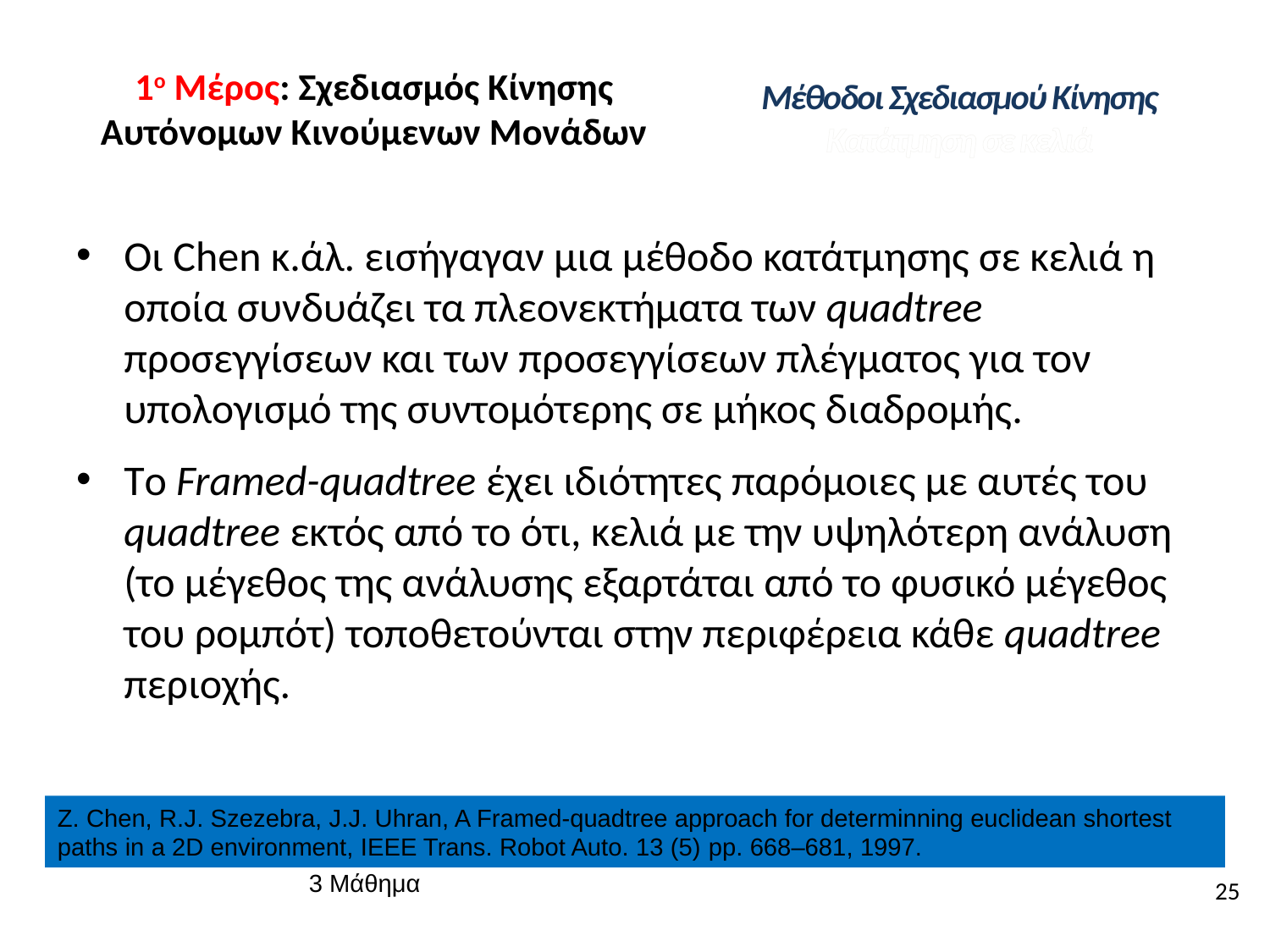

# 1ο Μέρος: Σχεδιασμός Κίνησης Αυτόνομων Κινούμενων Μονάδων
Μέθοδοι Σχεδιασμού Κίνησης
Κατάτμηση σε κελιά
Οι Chen κ.άλ. εισήγαγαν μια μέθοδο κατάτμησης σε κελιά η οποία συνδυάζει τα πλεονεκτήματα των quadtree προσεγγίσεων και των προσεγγίσεων πλέγματος για τον υπολογισμό της συντομότερης σε μήκος διαδρομής.
Τo Framed-quadtree έχει ιδιότητες παρόμοιες με αυτές του quadtree εκτός από το ότι, κελιά με την υψηλότερη ανάλυση (το μέγεθος της ανάλυσης εξαρτάται από το φυσικό μέγεθος του ρομπότ) τοποθετούνται στην περιφέρεια κάθε quadtree περιοχής.
Z. Chen, R.J. Szezebra, J.J. Uhran, A Framed-quadtree approach for determinning euclidean shortest paths in a 2D environment, IEEE Trans. Robot Auto. 13 (5) pp. 668–681, 1997.
25
3 Μάθημα